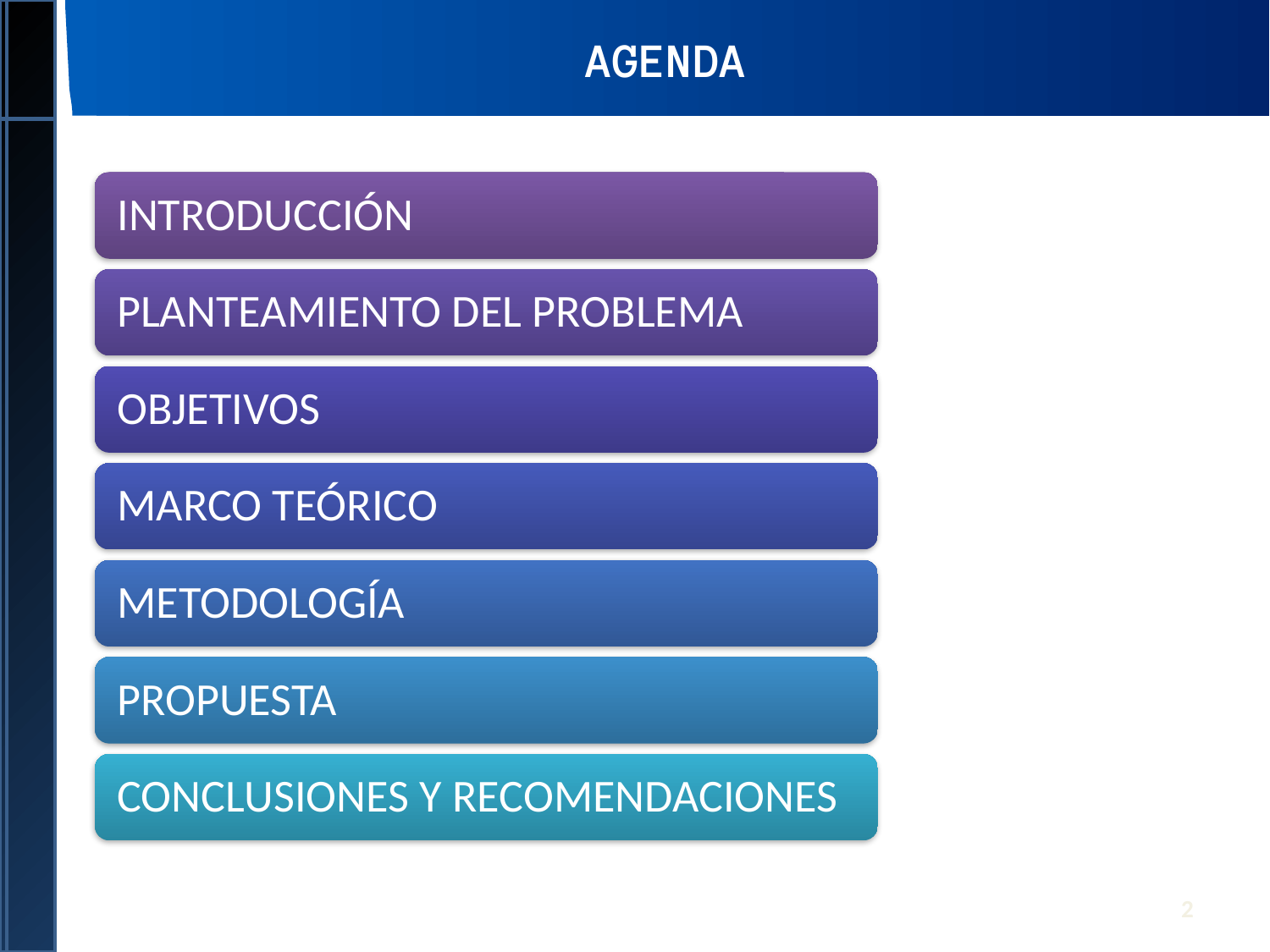

AGENDA
MARCO JURÍDICO
INTRODUCCIÓN
PLANTEAMIENTO DEL PROBLEMA
OBJETIVOS
MARCO TEÓRICO
METODOLOGÍA
PROPUESTA
CONCLUSIONES Y RECOMENDACIONES
2